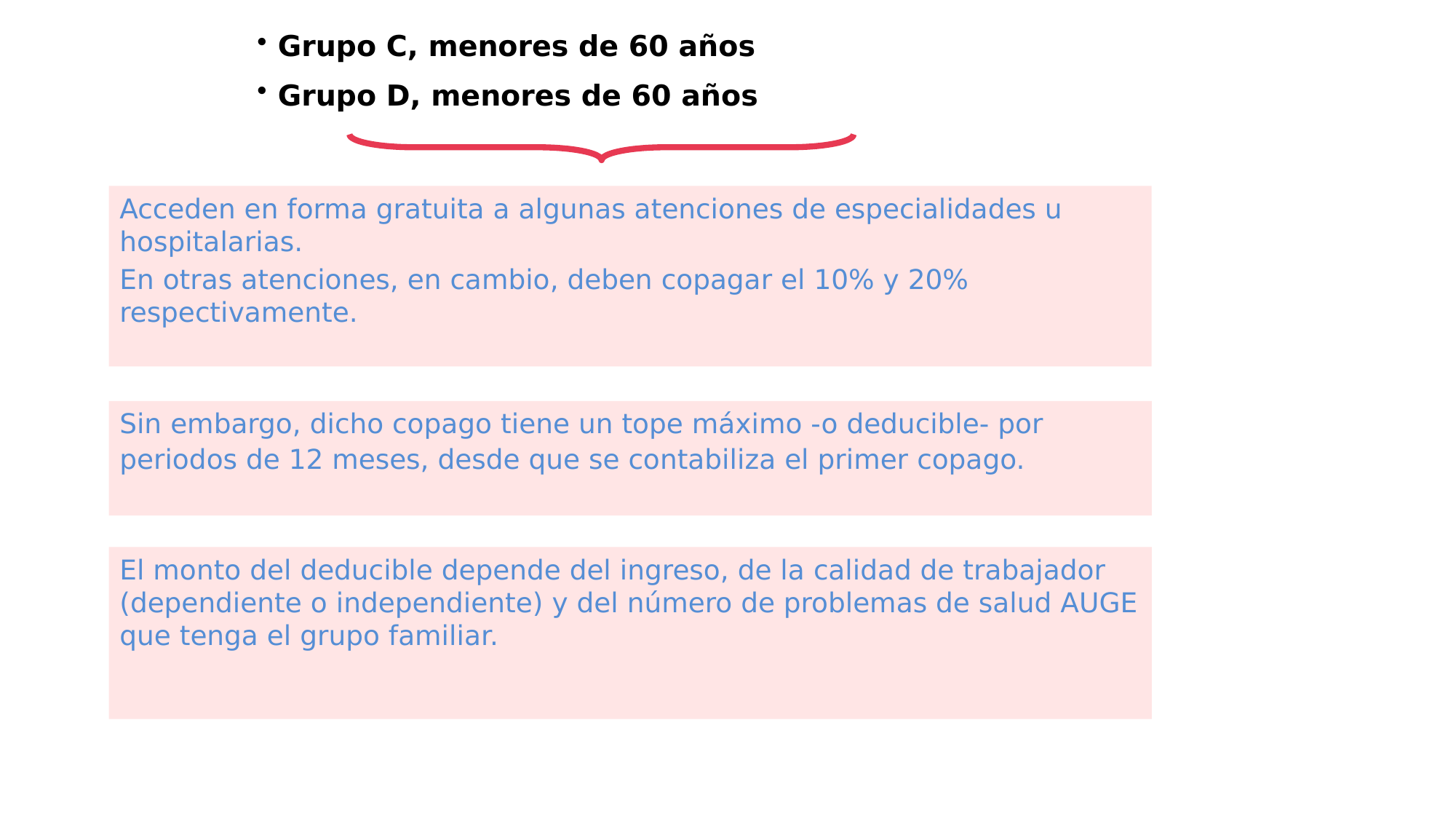

Grupo C, menores de 60 años
Grupo D, menores de 60 años
Acceden en forma gratuita a algunas atenciones de especialidades u hospitalarias.
En otras atenciones, en cambio, deben copagar el 10% y 20% respectivamente.
Sin embargo, dicho copago tiene un tope máximo -o deducible- por periodos de 12 meses, desde que se contabiliza el primer copago.
El monto del deducible depende del ingreso, de la calidad de trabajador (dependiente o independiente) y del número de problemas de salud AUGE que tenga el grupo familiar.